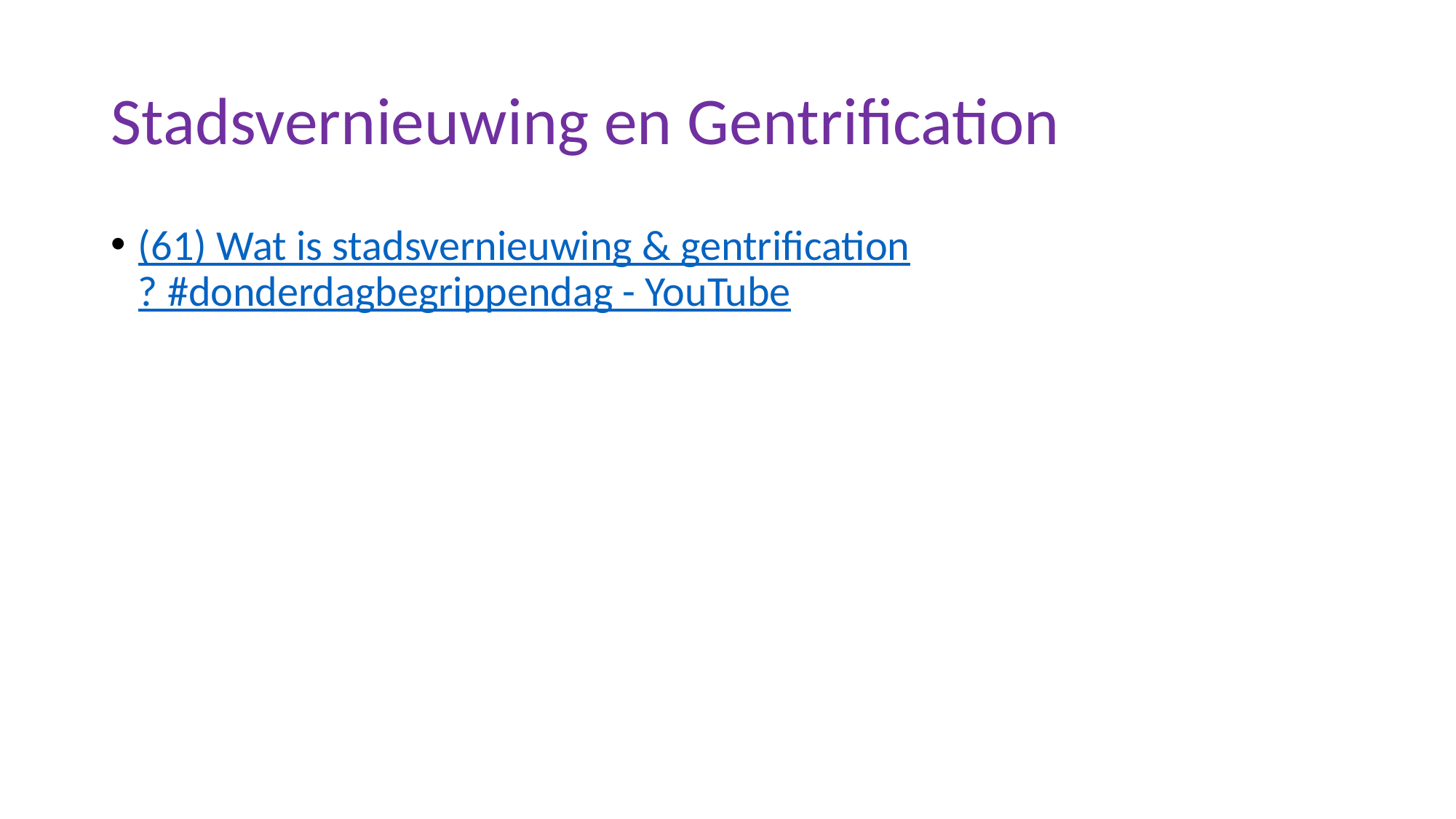

# Stadsvernieuwing en Gentrification
(61) Wat is stadsvernieuwing & gentrification? #donderdagbegrippendag - YouTube